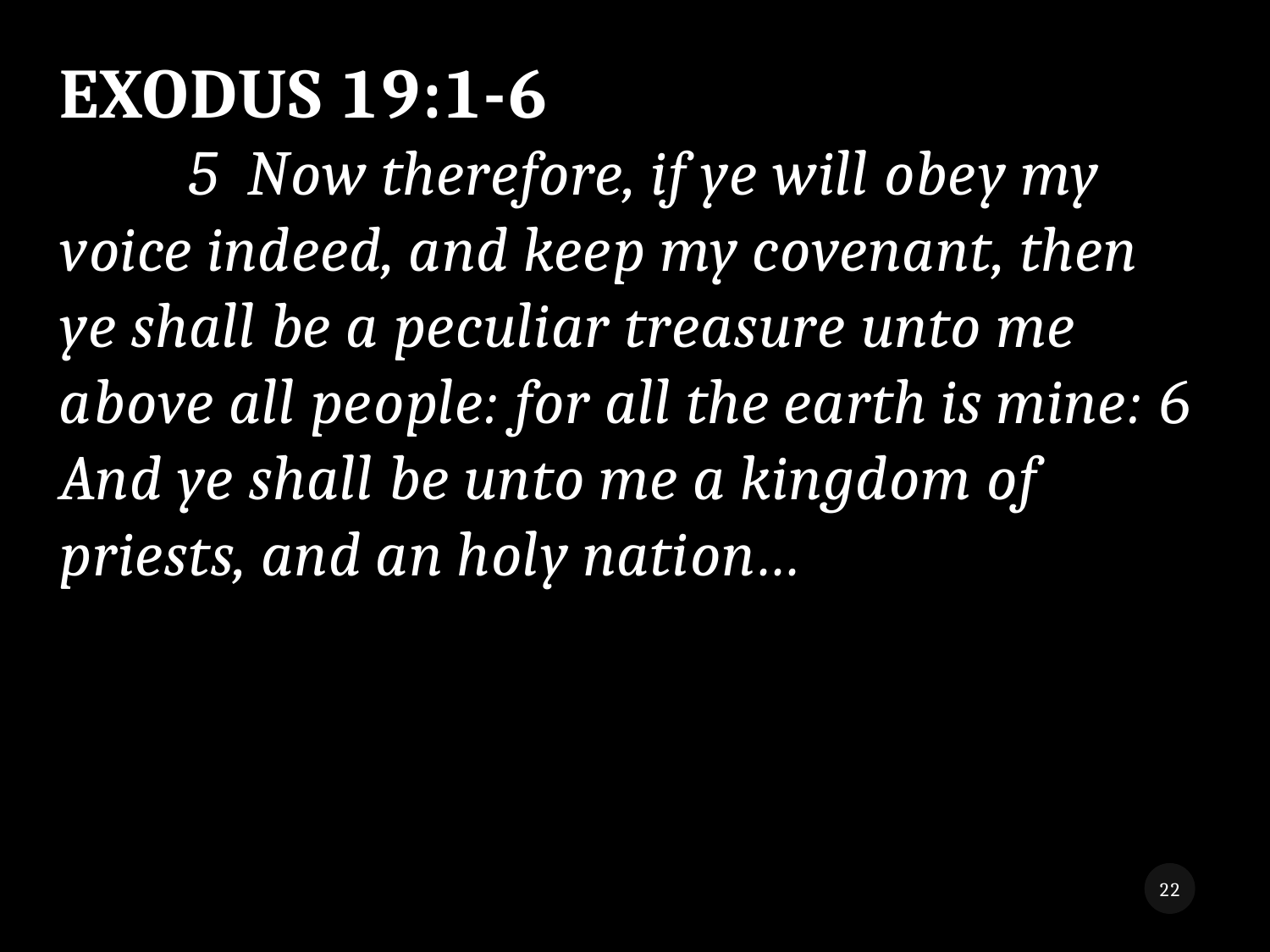

EXODUS 19:1-6
	5  Now therefore, if ye will obey my voice indeed, and keep my covenant, then ye shall be a peculiar treasure unto me above all people: for all the earth is mine: 6 And ye shall be unto me a kingdom of priests, and an holy nation…
22
While We Wait 3
8/5/2018